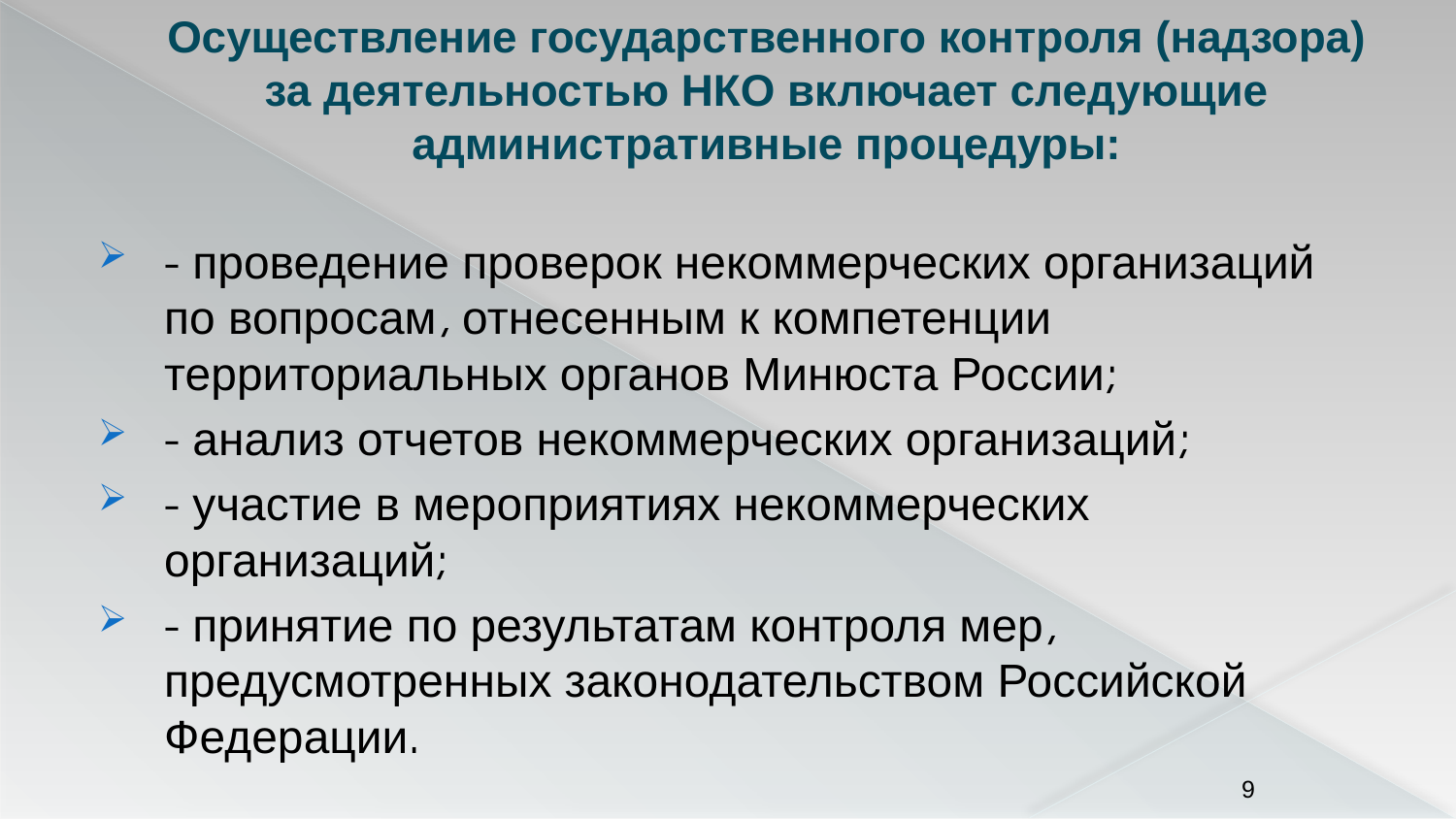

# Осуществление государственного контроля (надзора) за деятельностью НКО включает следующие административные процедуры:
- проведение проверок некоммерческих организаций по вопросам, отнесенным к компетенции территориальных органов Минюста России;
- анализ отчетов некоммерческих организаций;
- участие в мероприятиях некоммерческих организаций;
- принятие по результатам контроля мер, предусмотренных законодательством Российской Федерации.

9